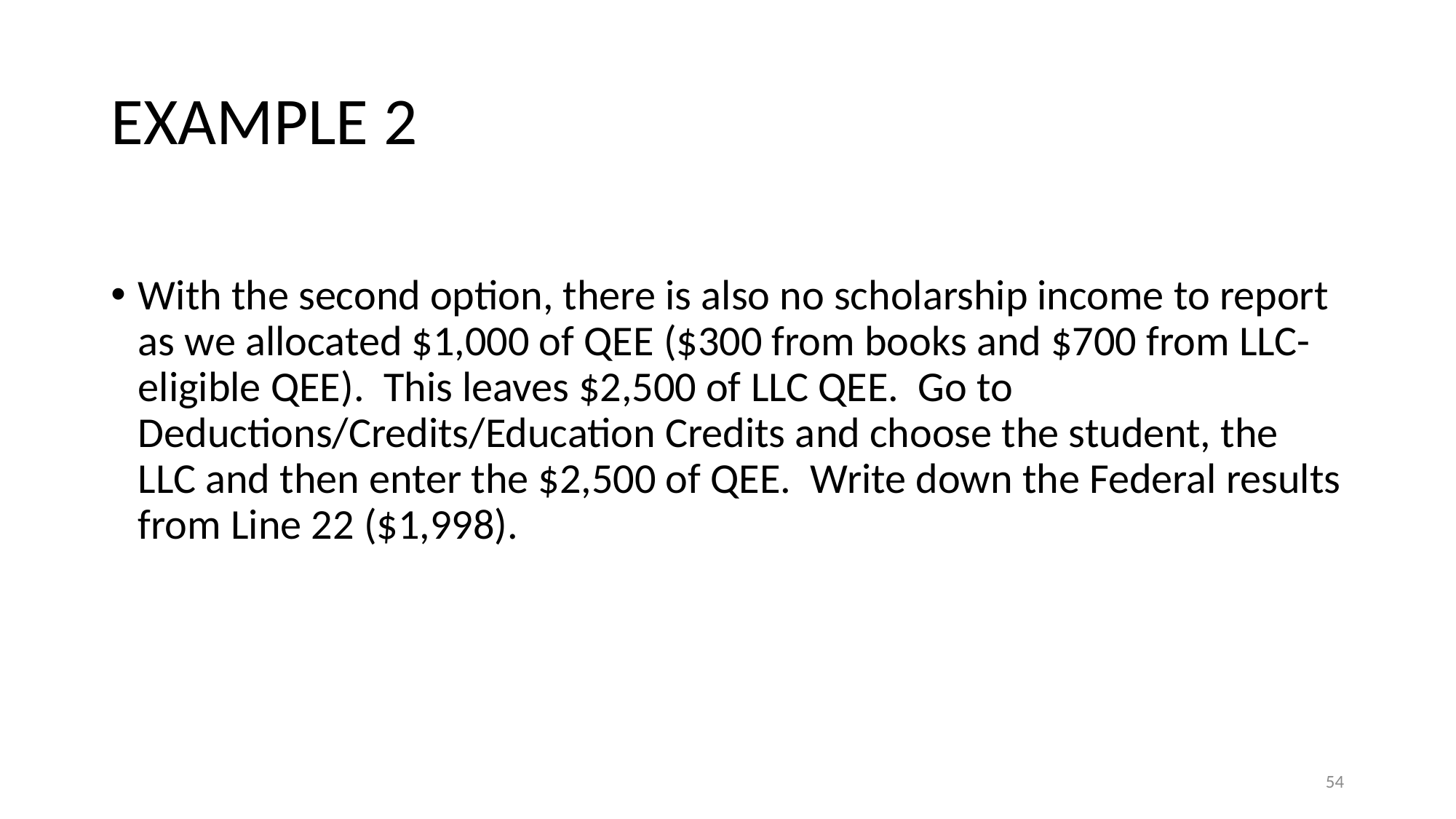

# EXAMPLE 2
With the second option, there is also no scholarship income to report as we allocated $1,000 of QEE ($300 from books and $700 from LLC-eligible QEE).  This leaves $2,500 of LLC QEE.  Go to Deductions/Credits/Education Credits and choose the student, the LLC and then enter the $2,500 of QEE.  Write down the Federal results from Line 22 ($1,998).

54